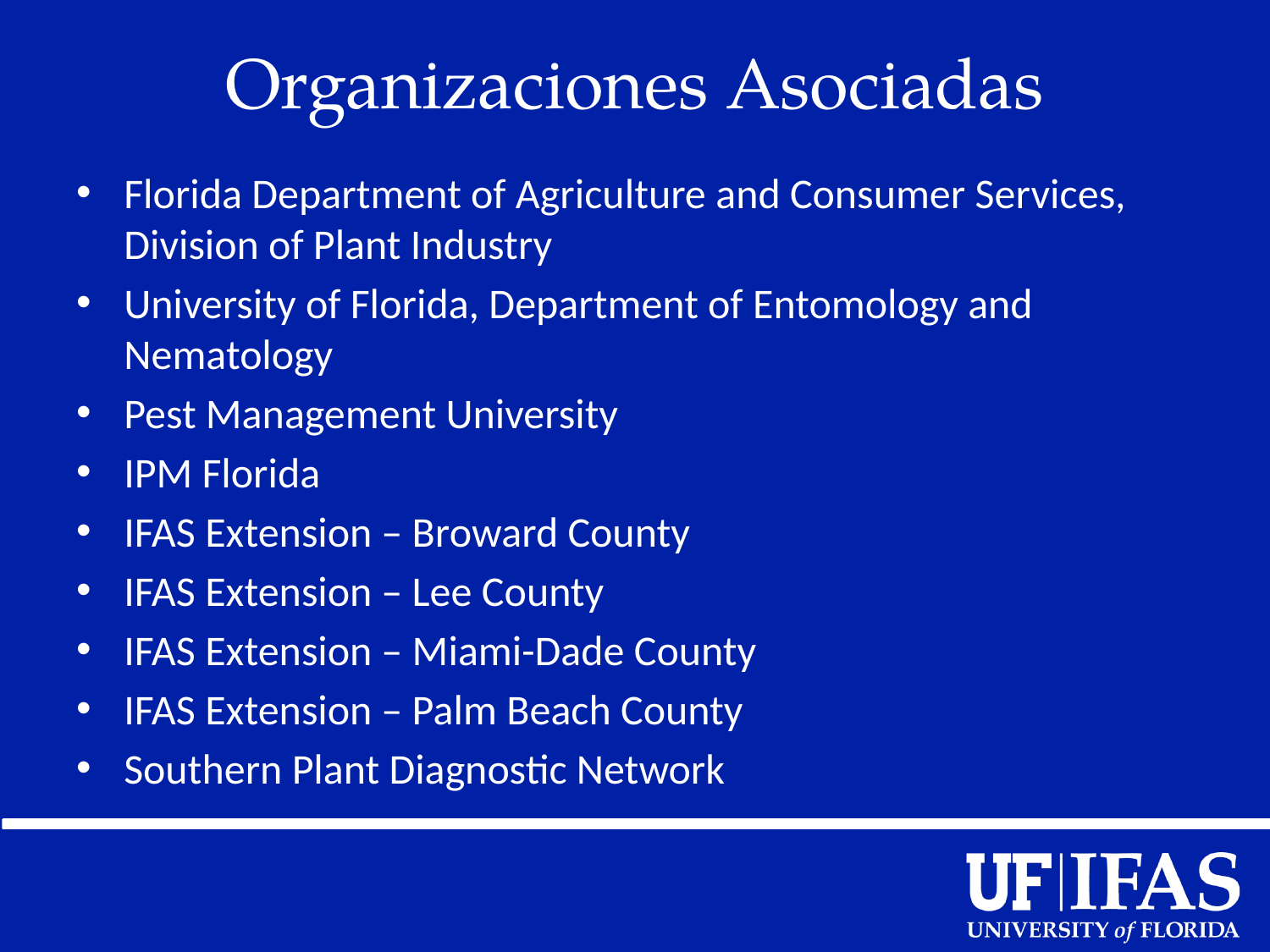

# Organizaciones Asociadas
Florida Department of Agriculture and Consumer Services, Division of Plant Industry
University of Florida, Department of Entomology and Nematology
Pest Management University
IPM Florida
IFAS Extension – Broward County
IFAS Extension – Lee County
IFAS Extension – Miami-Dade County
IFAS Extension – Palm Beach County
Southern Plant Diagnostic Network